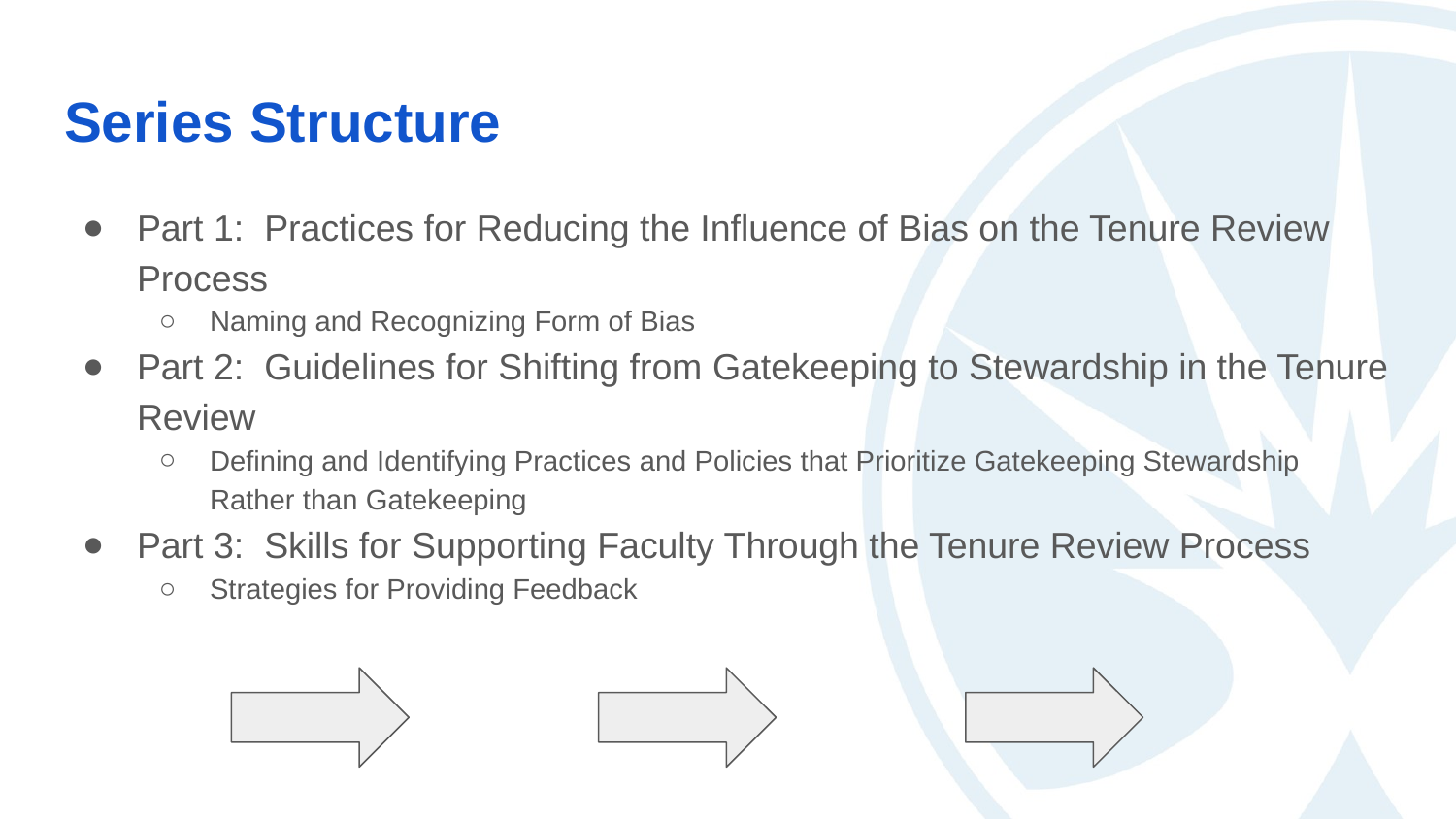

# Series Structure
Part 1:  Practices for Reducing the Influence of Bias on the Tenure Review Process
Naming and Recognizing Form of Bias
Part 2:  Guidelines for Shifting from Gatekeeping to Stewardship in the Tenure Review
Defining and Identifying Practices and Policies that Prioritize Gatekeeping Stewardship Rather than Gatekeeping
Part 3:  Skills for Supporting Faculty Through the Tenure Review Process
Strategies for Providing Feedback